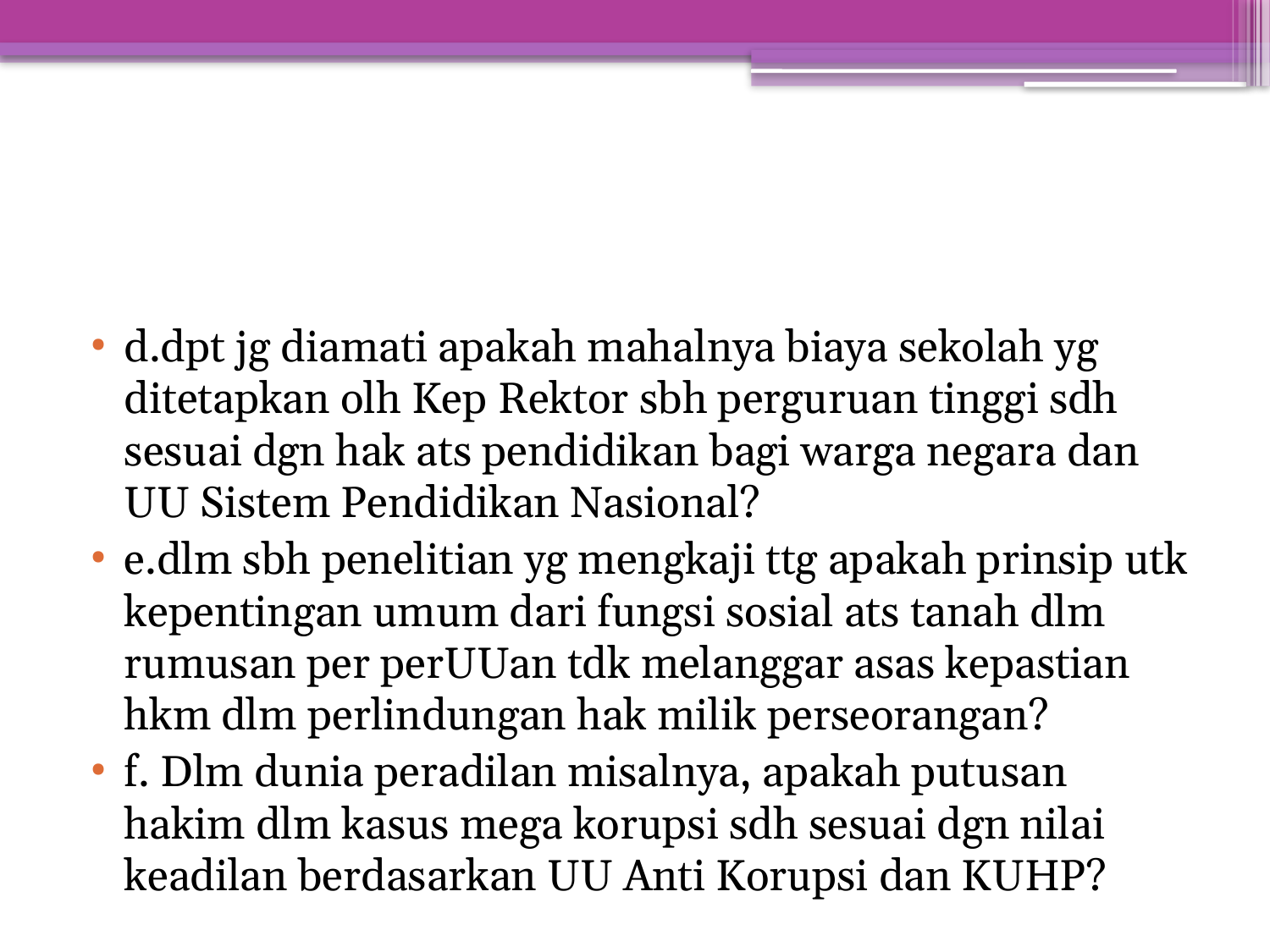

#
d.dpt jg diamati apakah mahalnya biaya sekolah yg ditetapkan olh Kep Rektor sbh perguruan tinggi sdh sesuai dgn hak ats pendidikan bagi warga negara dan UU Sistem Pendidikan Nasional?
e.dlm sbh penelitian yg mengkaji ttg apakah prinsip utk kepentingan umum dari fungsi sosial ats tanah dlm rumusan per perUUan tdk melanggar asas kepastian hkm dlm perlindungan hak milik perseorangan?
f. Dlm dunia peradilan misalnya, apakah putusan hakim dlm kasus mega korupsi sdh sesuai dgn nilai keadilan berdasarkan UU Anti Korupsi dan KUHP?